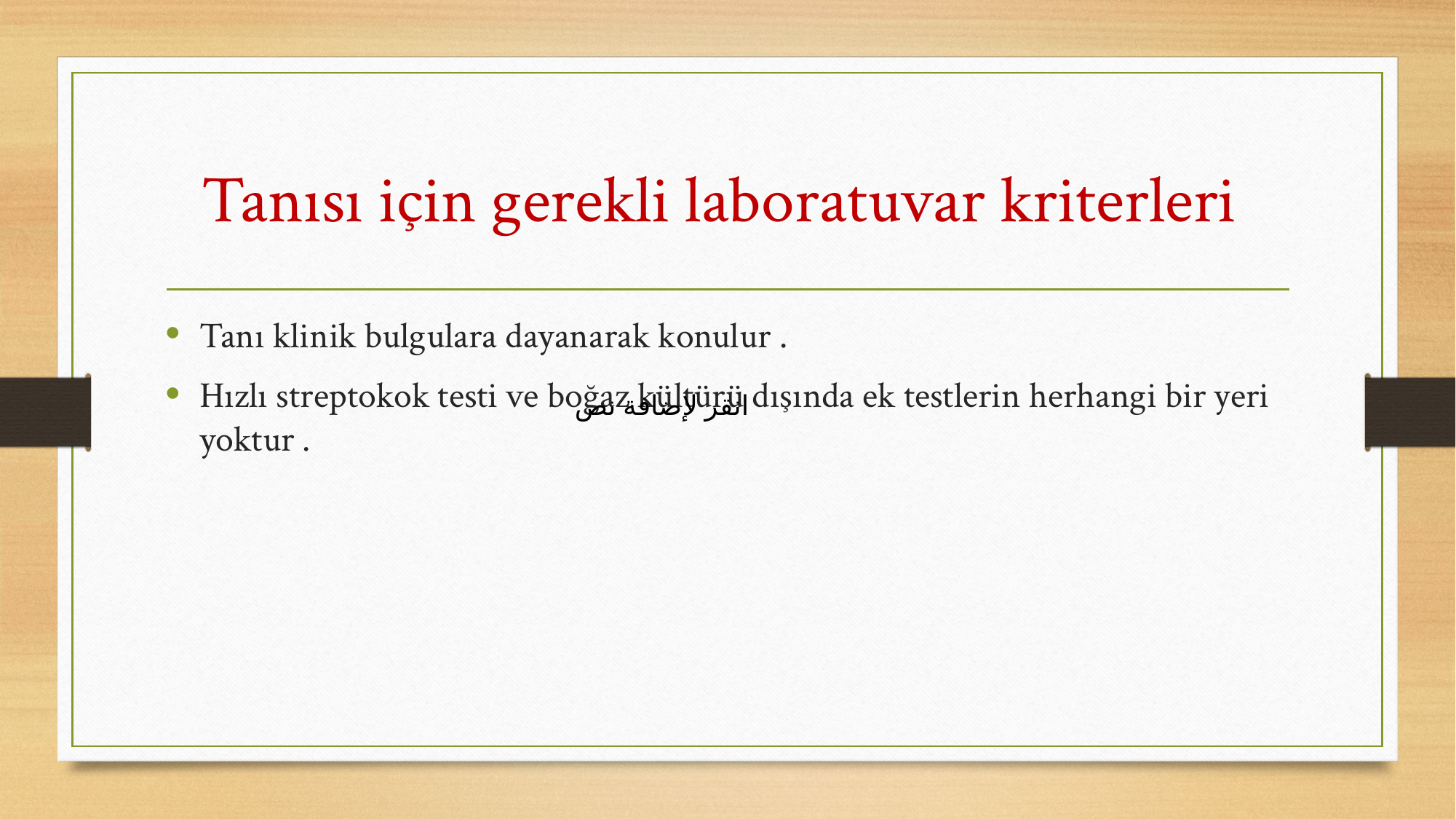

# Tanısı için gerekli laboratuvar kriterleri
Tanı klinik bulgulara dayanarak konulur .
Hızlı streptokok testi ve boğaz kültürü dışında ek testlerin herhangi bir yeri yoktur .
انقر لإضافة نص